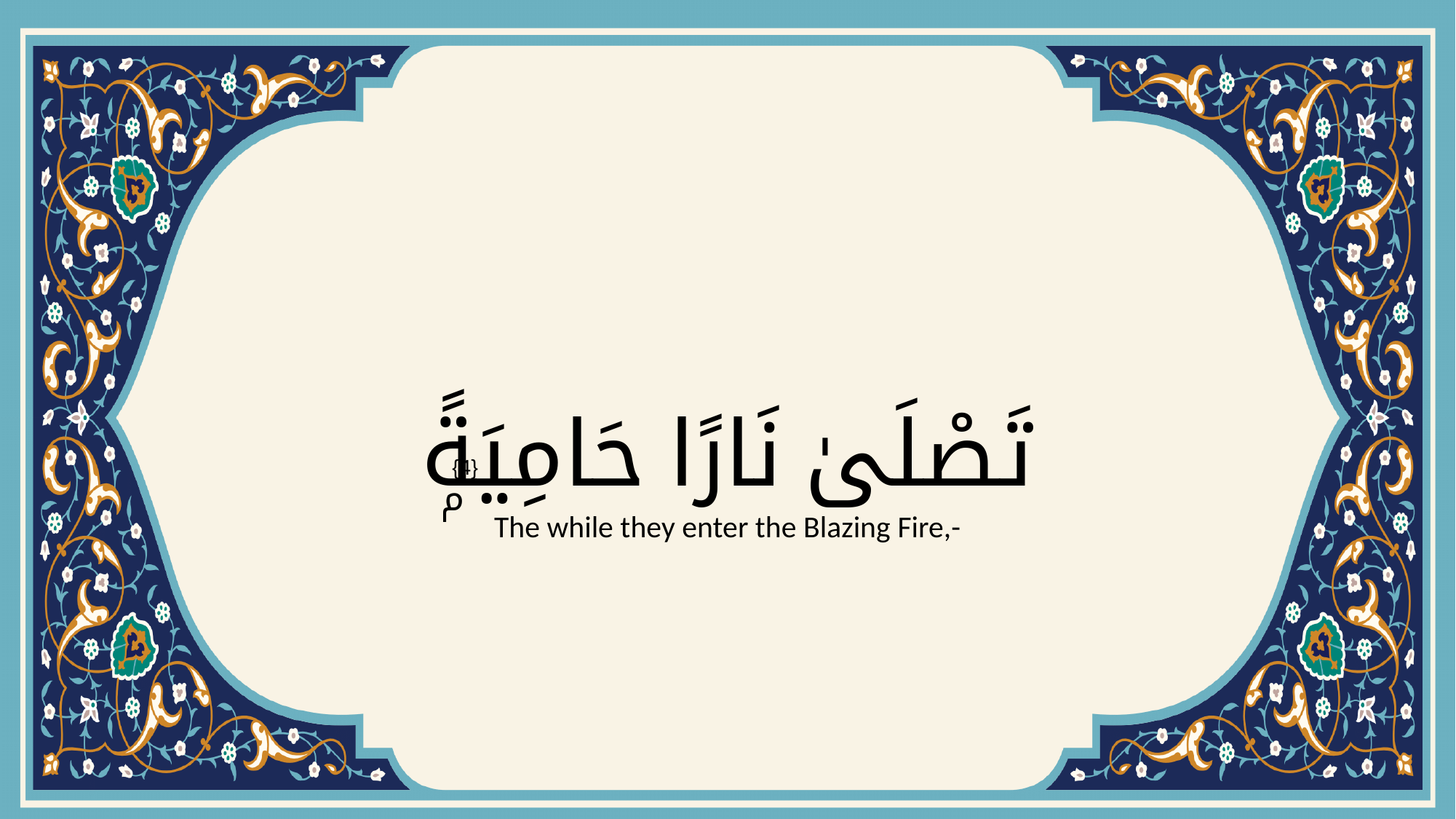

# تَصْلَىٰ نَارًا حَامِيَةًۭ
{4}
The while they enter the Blazing Fire,-